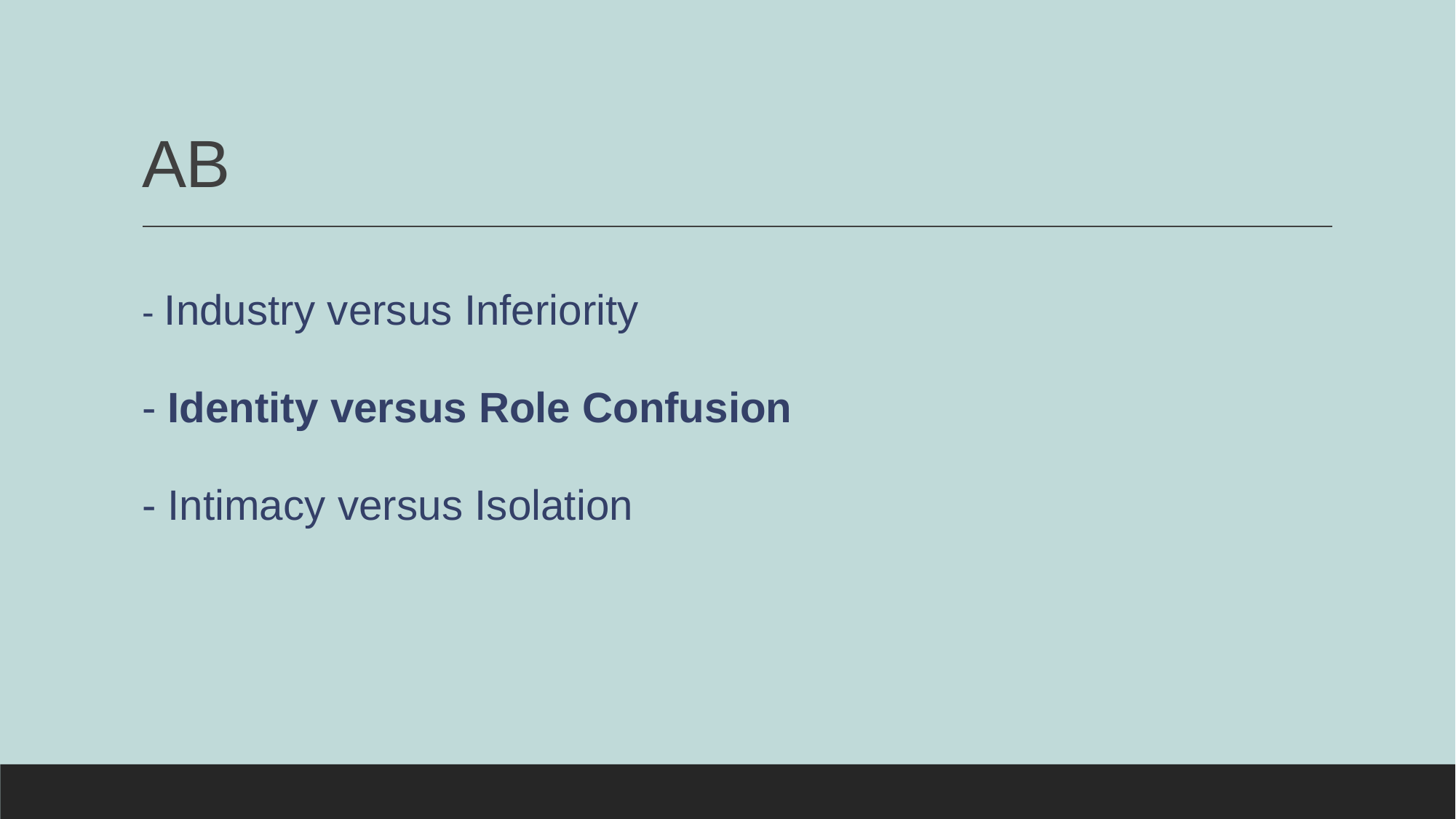

# AB
- Industry versus Inferiority
- Identity versus Role Confusion
- Intimacy versus Isolation